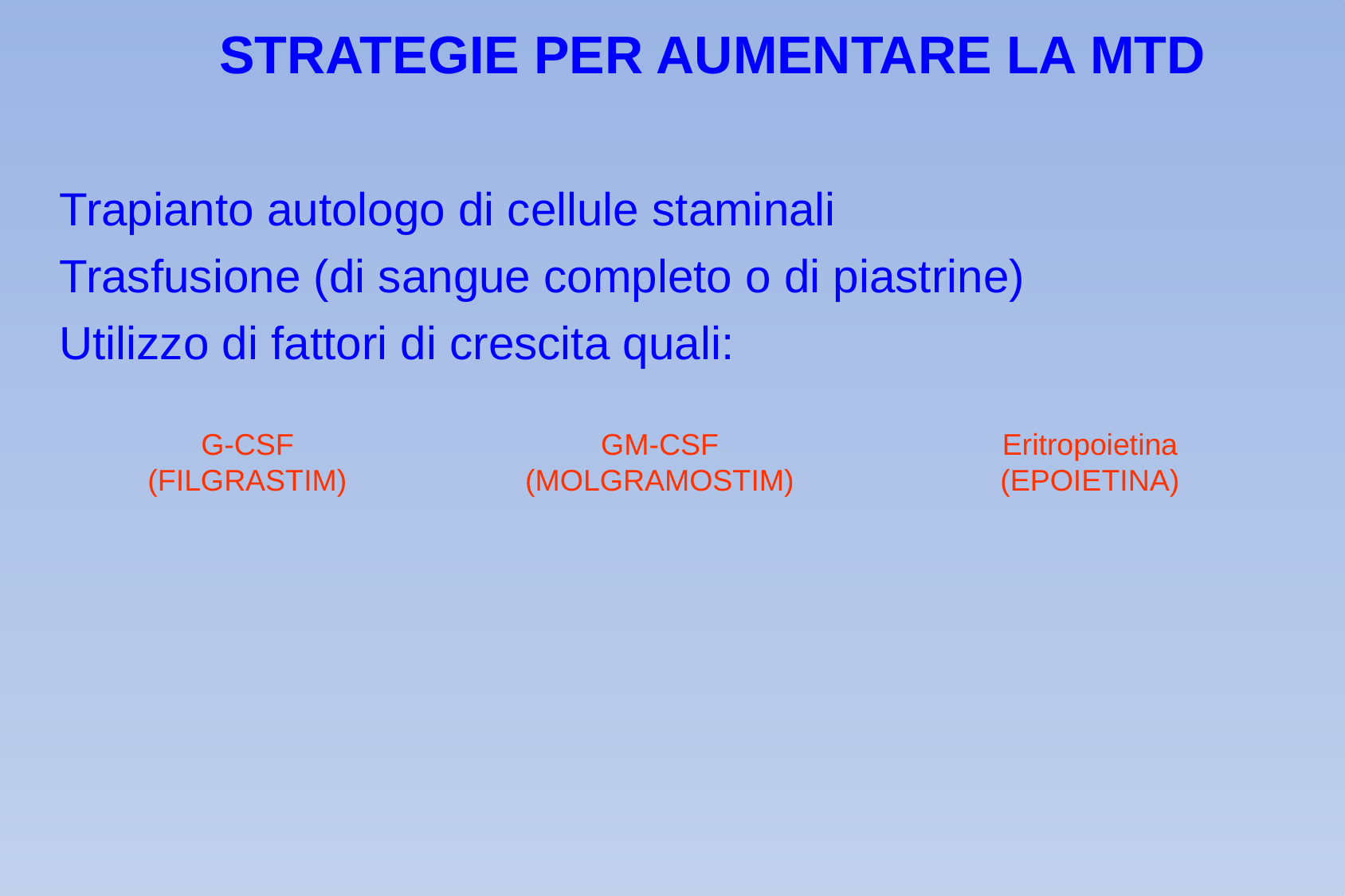

STRATEGIE PER AUMENTARE LA MTD
Trapianto autologo di cellule staminali
Trasfusione (di sangue completo o di piastrine)
Utilizzo di fattori di crescita quali:
G-CSF
(FILGRASTIM)
GM-CSF
(MOLGRAMOSTIM)
Eritropoietina
(EPOIETINA)